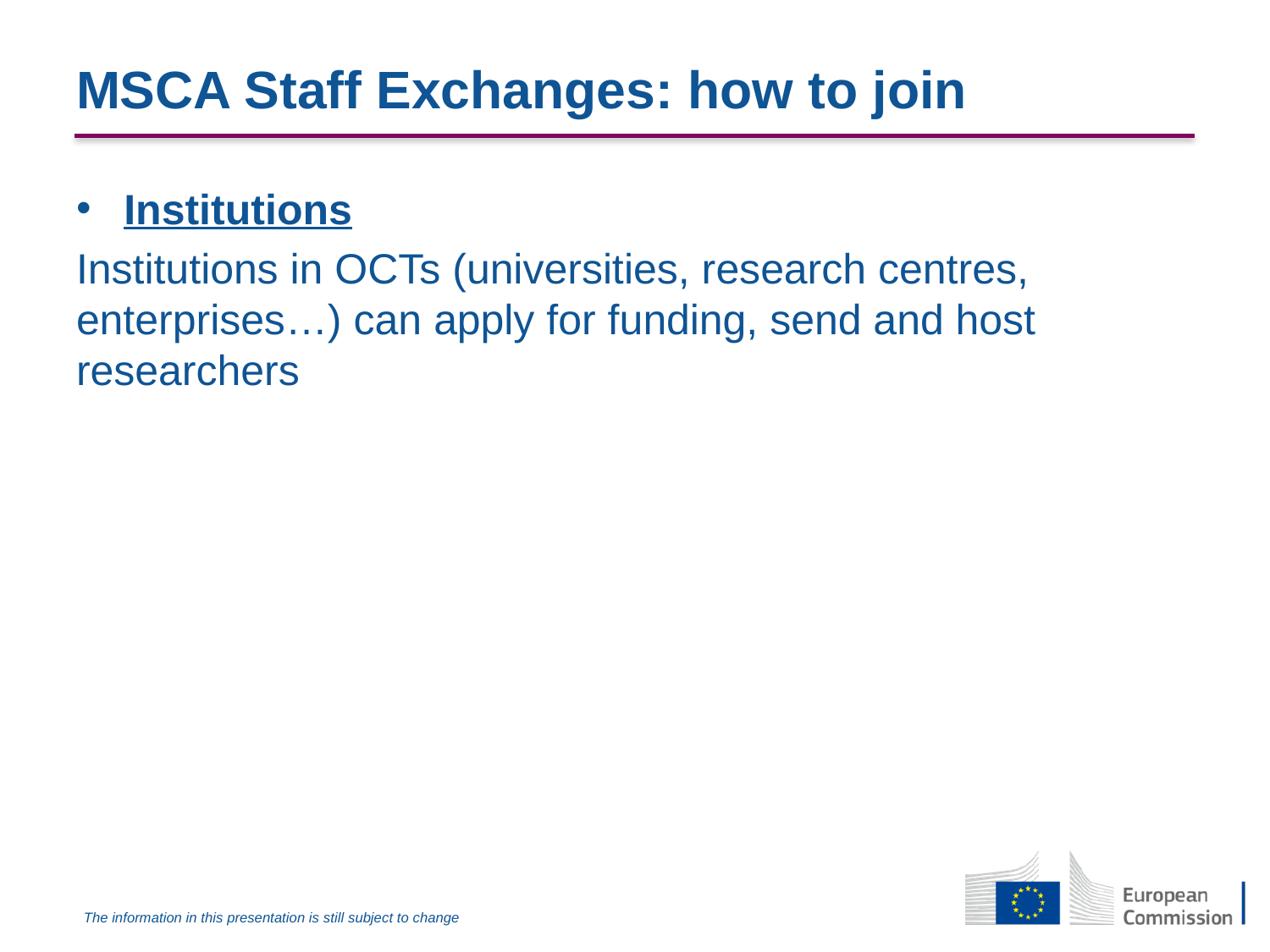

# MSCA Staff Exchanges: how to join

Institutions
Institutions in OCTs (universities, research centres, enterprises…) can apply for funding, send and host researchers
The information in this presentation is still subject to change